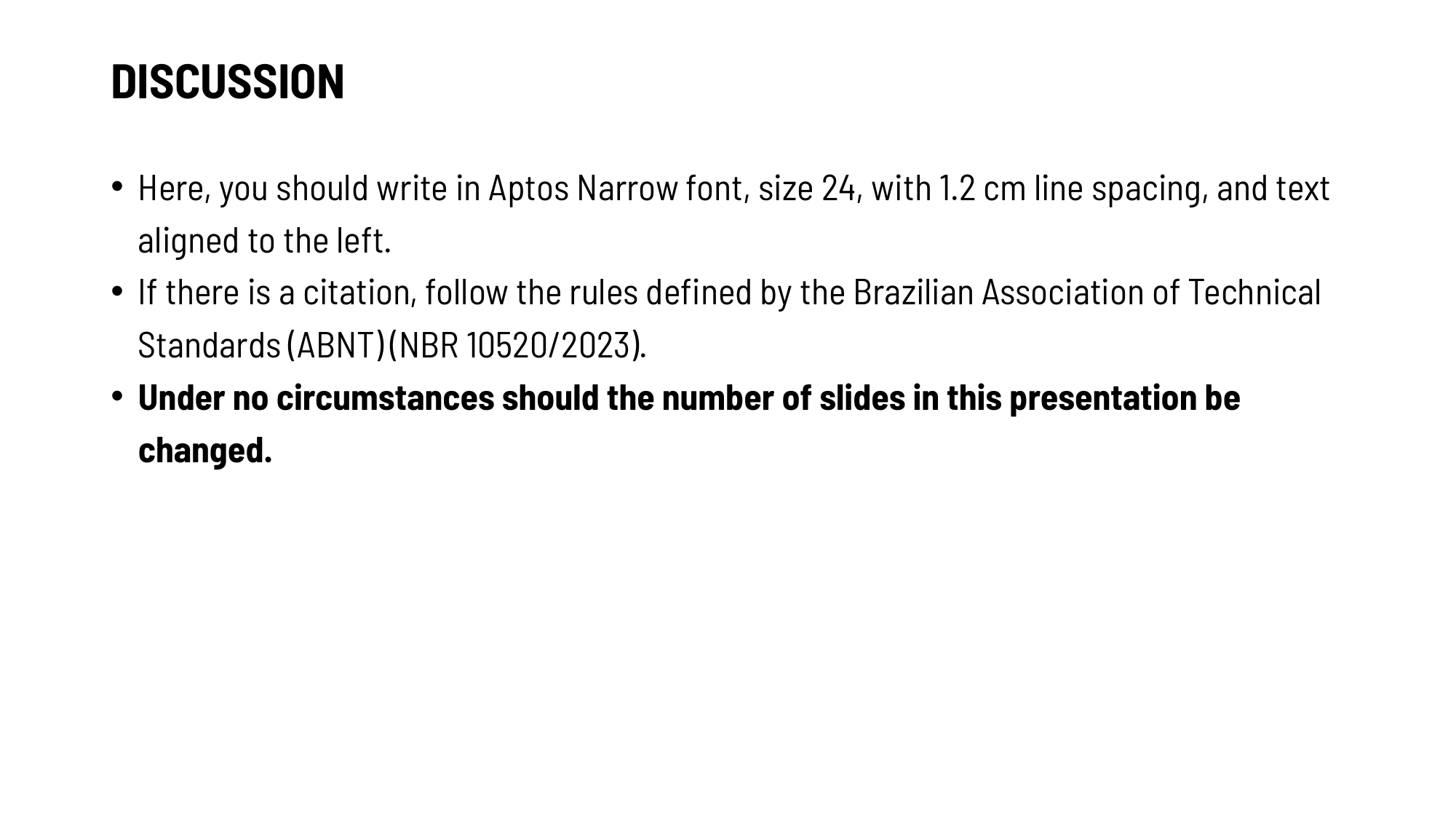

# DISCUSSION
Here, you should write in Aptos Narrow font, size 24, with 1.2 cm line spacing, and text aligned to the left.
If there is a citation, follow the rules defined by the Brazilian Association of Technical Standards (ABNT) (NBR 10520/2023).
Under no circumstances should the number of slides in this presentation be changed.